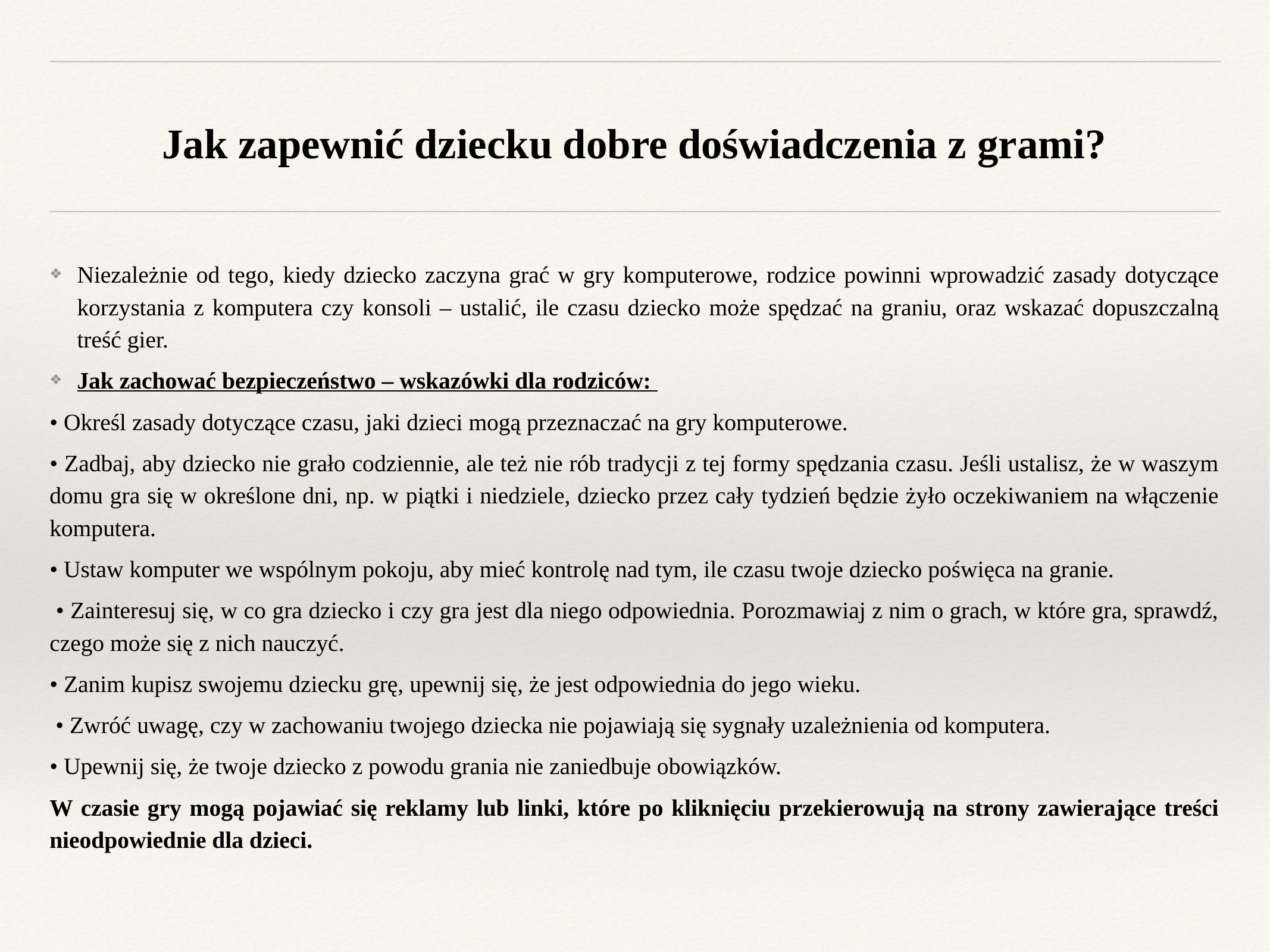

# Jak zapewnić dziecku dobre doświadczenia z grami?
Niezależnie od tego, kiedy dziecko zaczyna grać w gry komputerowe, rodzice powinni wprowadzić zasady dotyczące korzystania z komputera czy konsoli – ustalić, ile czasu dziecko może spędzać na graniu, oraz wskazać dopuszczalną treść gier.
Jak zachować bezpieczeństwo – wskazówki dla rodziców:
• Określ zasady dotyczące czasu, jaki dzieci mogą przeznaczać na gry komputerowe.
• Zadbaj, aby dziecko nie grało codziennie, ale też nie rób tradycji z tej formy spędzania czasu. Jeśli ustalisz, że w waszym domu gra się w określone dni, np. w piątki i niedziele, dziecko przez cały tydzień będzie żyło oczekiwaniem na włączenie komputera.
• Ustaw komputer we wspólnym pokoju, aby mieć kontrolę nad tym, ile czasu twoje dziecko poświęca na granie.
 • Zainteresuj się, w co gra dziecko i czy gra jest dla niego odpowiednia. Porozmawiaj z nim o grach, w które gra, sprawdź, czego może się z nich nauczyć.
• Zanim kupisz swojemu dziecku grę, upewnij się, że jest odpowiednia do jego wieku.
 • Zwróć uwagę, czy w zachowaniu twojego dziecka nie pojawiają się sygnały uzależnienia od komputera.
• Upewnij się, że twoje dziecko z powodu grania nie zaniedbuje obowiązków.
W czasie gry mogą pojawiać się reklamy lub linki, które po kliknięciu przekierowują na strony zawierające treści nieodpowiednie dla dzieci.